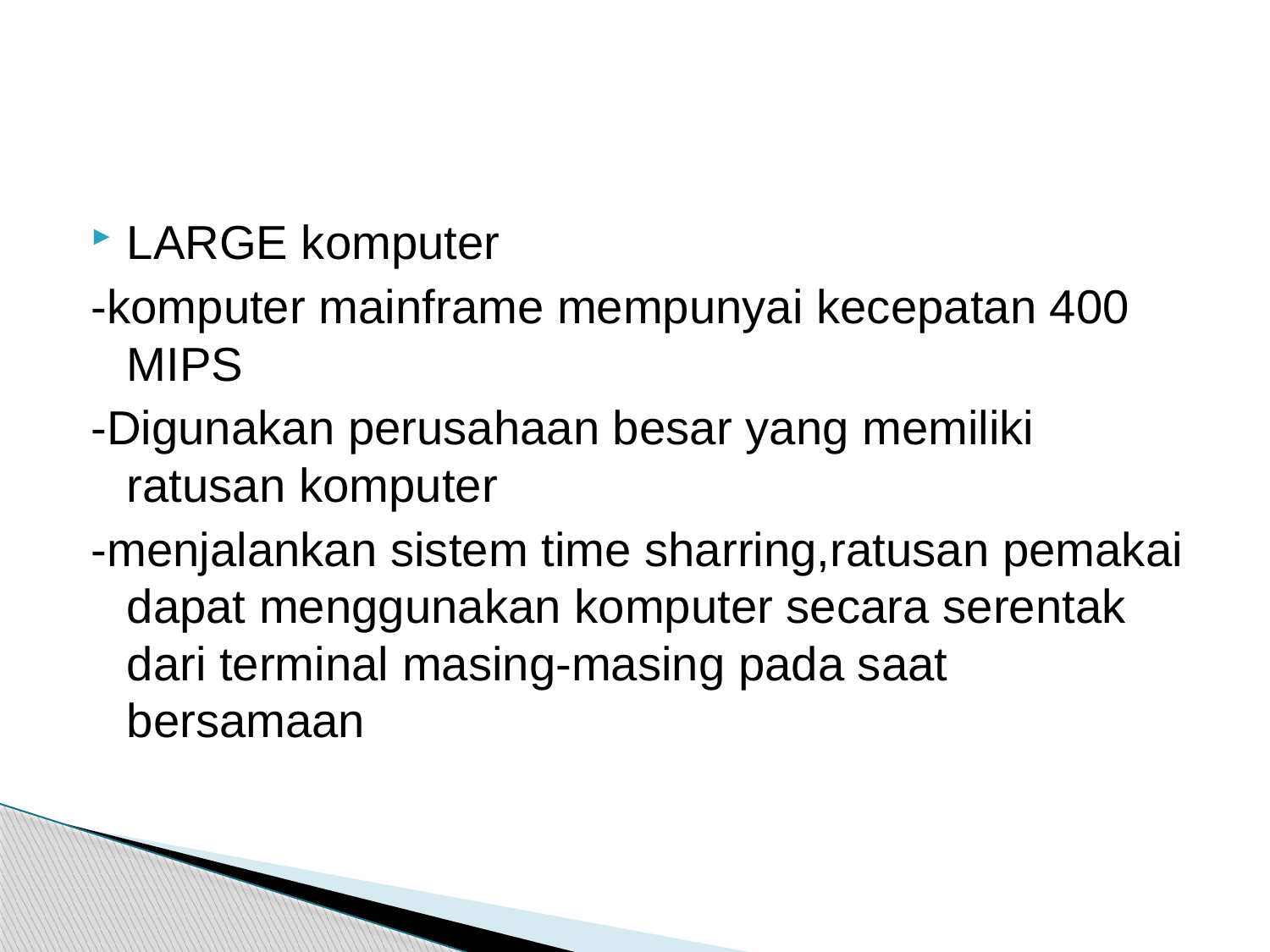

LARGE komputer
-komputer mainframe mempunyai kecepatan 400 MIPS
-Digunakan perusahaan besar yang memiliki ratusan komputer
-menjalankan sistem time sharring,ratusan pemakai dapat menggunakan komputer secara serentak dari terminal masing-masing pada saat bersamaan